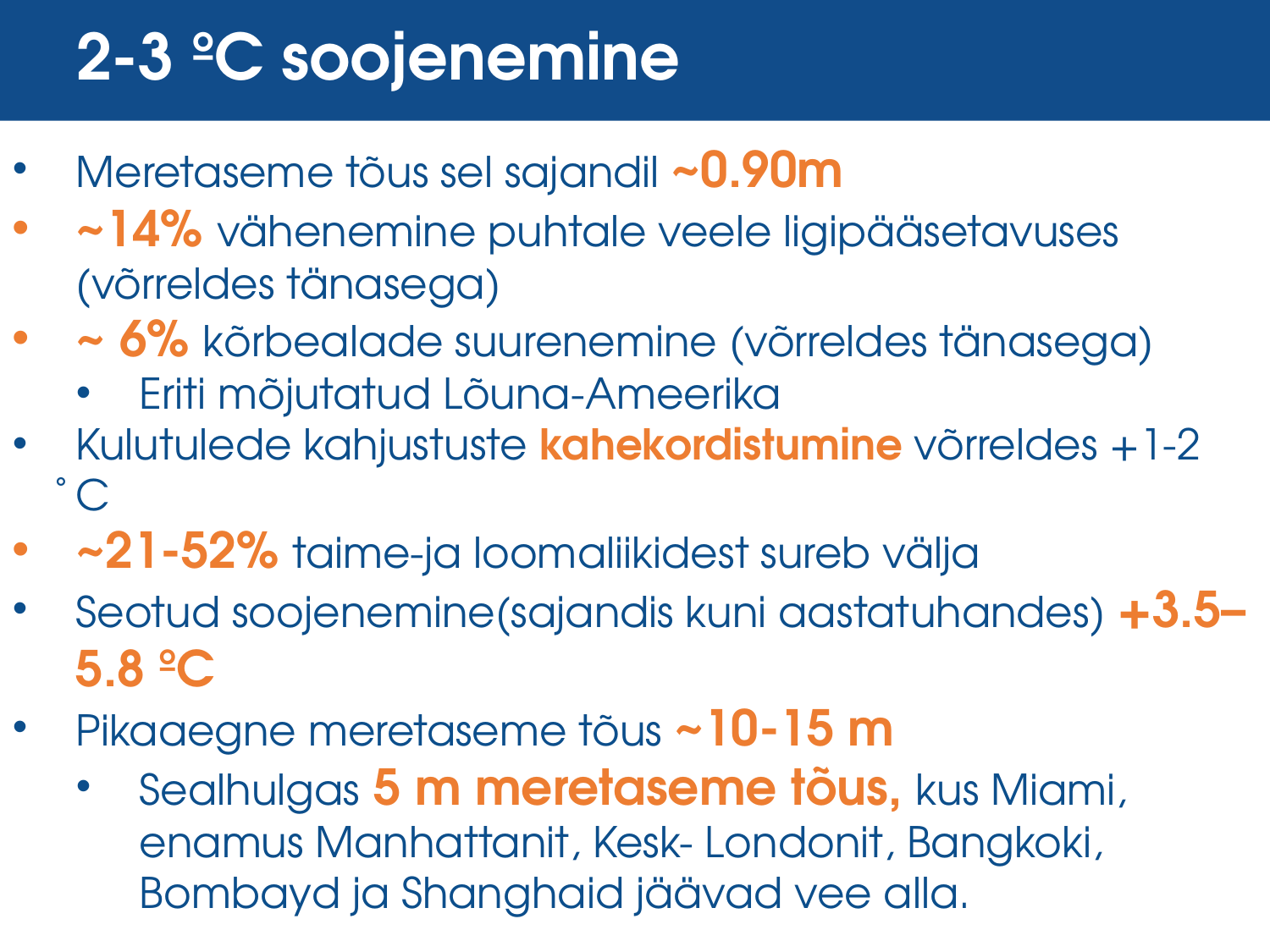

# 2-3 ºC soojenemine
Meretaseme tõus sel sajandil ~0.90m
~14% vähenemine puhtale veele ligipääsetavuses (võrreldes tänasega)
~ 6% kõrbealade suurenemine (võrreldes tänasega)
Eriti mõjutatud Lõuna-Ameerika
Kulutulede kahjustuste kahekordistumine võrreldes +1-2  ̊C
~21-52% taime-ja loomaliikidest sureb välja
Seotud soojenemine(sajandis kuni aastatuhandes) +3.5–5.8 ºC
Pikaaegne meretaseme tõus ~10-15 m
Sealhulgas 5 m meretaseme tõus, kus Miami, enamus Manhattanit, Kesk- Londonit, Bangkoki, Bombayd ja Shanghaid jäävad vee alla.